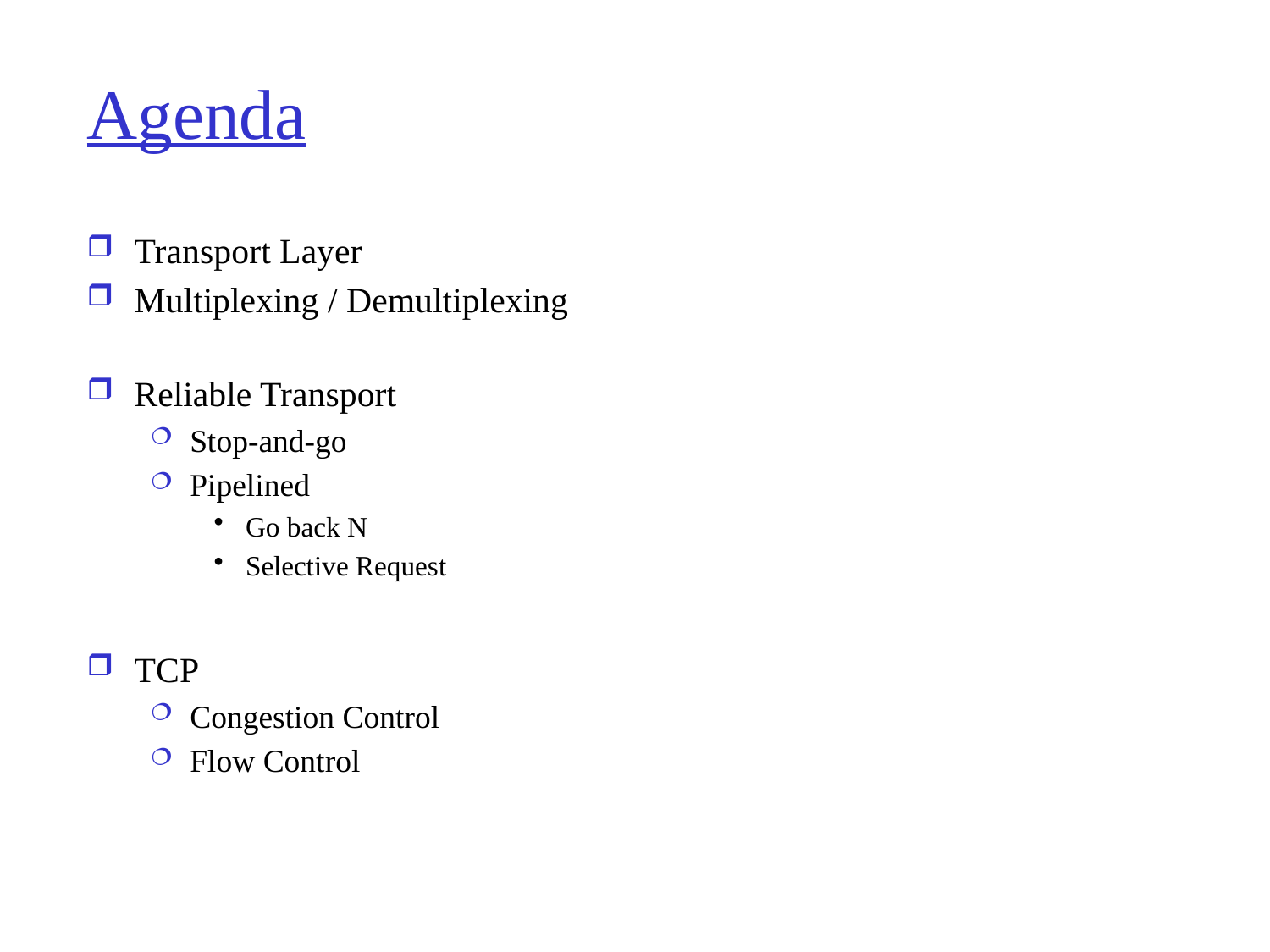

# Agenda
Transport Layer
Multiplexing / Demultiplexing

Reliable Transport
Stop-and-go
Pipelined
Go back N
Selective Request

TCP
Congestion Control
Flow Control